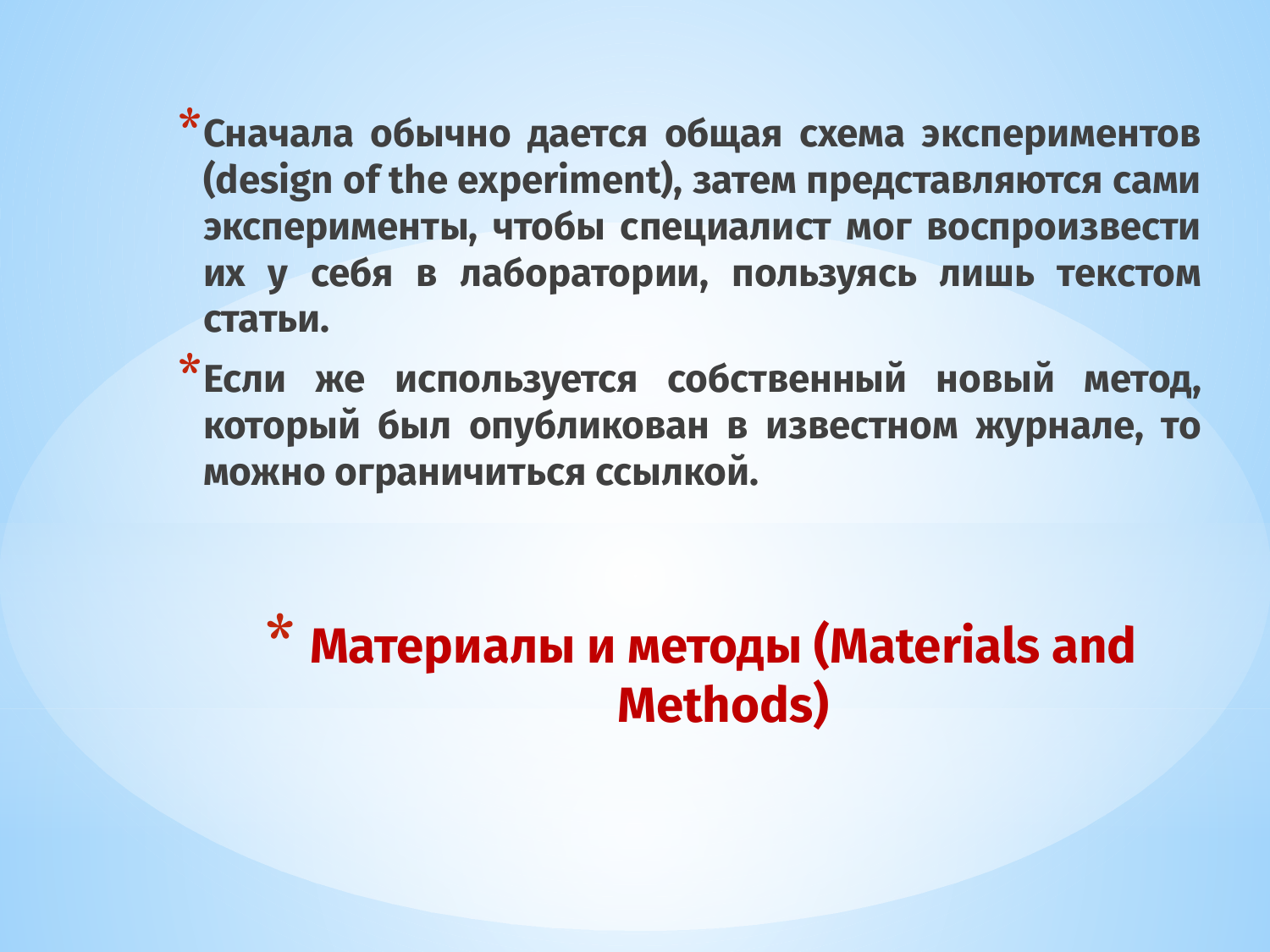

Сначала обычно дается общая схема экспериментов (design of the experiment), затем представляются сами эксперименты, чтобы специалист мог воспроизвести их у себя в лаборатории, пользуясь лишь текстом статьи.
Если же используется собственный новый метод, который был опубликован в известном журнале, то можно ограничиться ссылкой.
# Материалы и методы (Materials and Methods)